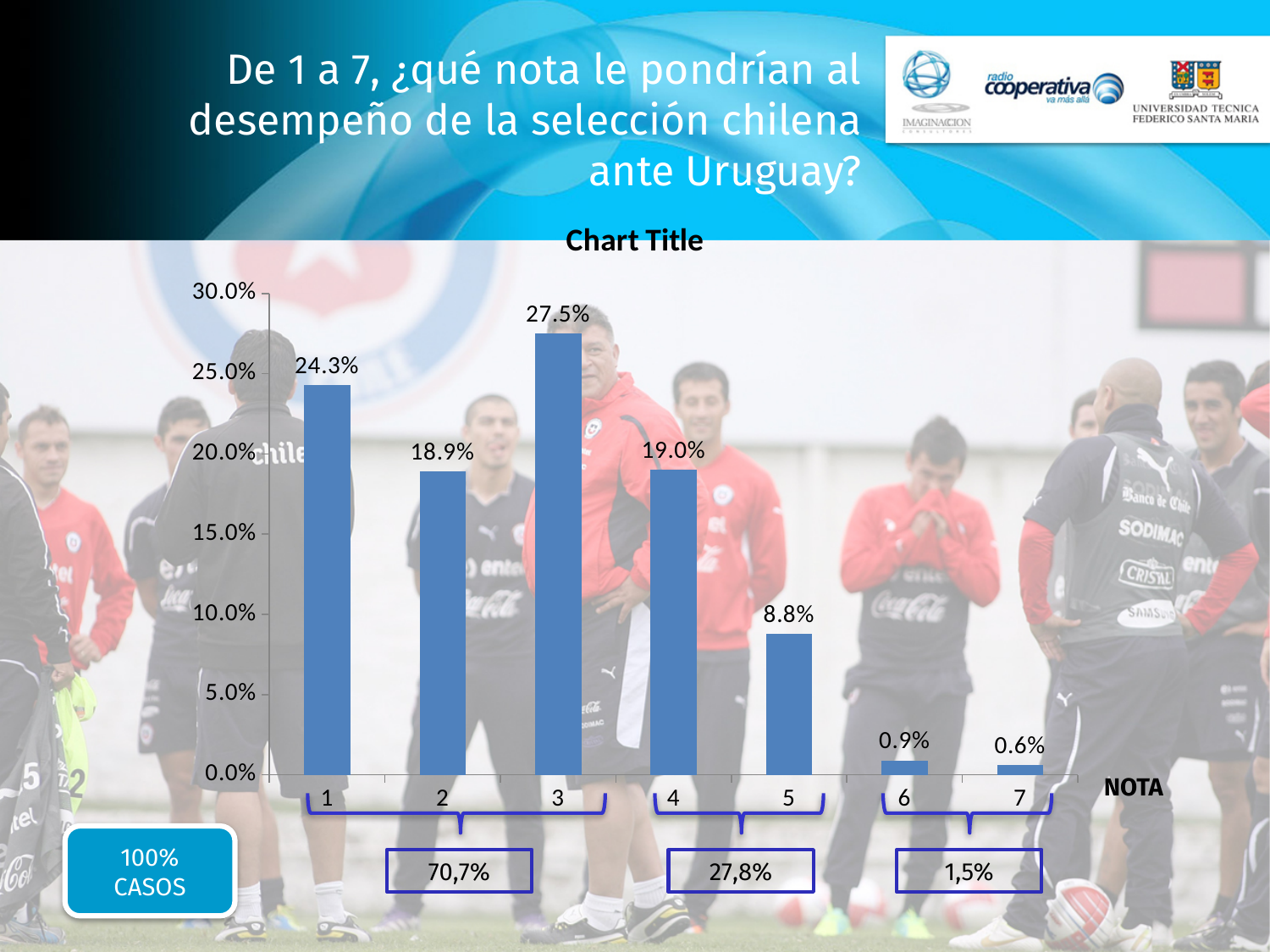

De 1 a 7, ¿qué nota le pondrían al desempeño de la selección chilena ante Uruguay?

### Chart:

| Category |  |
|---|---|

NOTA
100% CASOS
70,7%
27,8%
1,5%